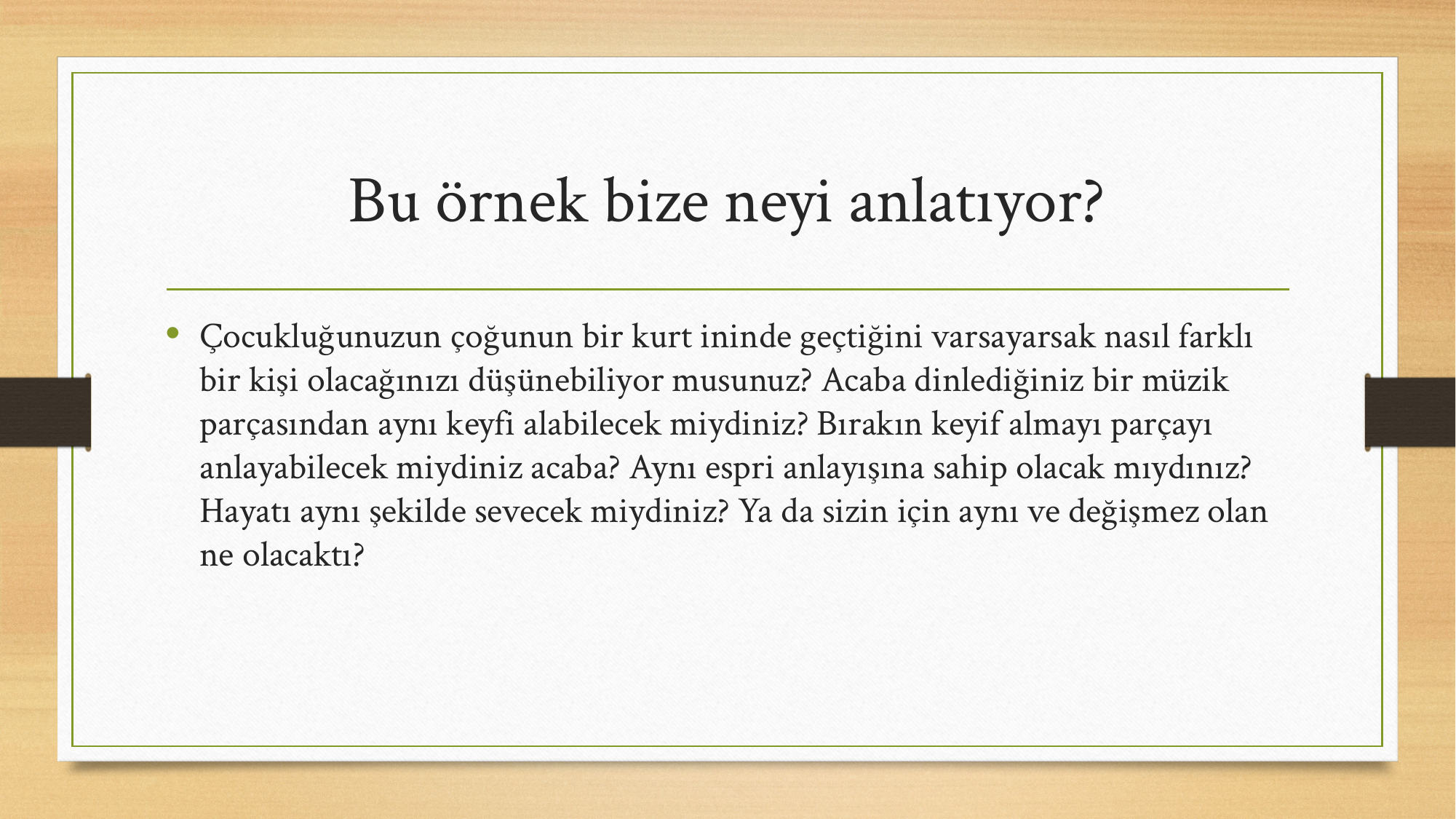

# Bu örnek bize neyi anlatıyor?
Çocukluğunuzun çoğunun bir kurt ininde geçtiğini varsayarsak nasıl farklı bir kişi olacağınızı düşünebiliyor musunuz? Acaba dinlediğiniz bir müzik parçasından aynı keyfi alabilecek miydiniz? Bırakın keyif almayı parçayı anlayabilecek miydiniz acaba? Aynı espri anlayışına sahip olacak mıydınız? Hayatı aynı şekilde sevecek miydiniz? Ya da sizin için aynı ve değişmez olan ne olacaktı?